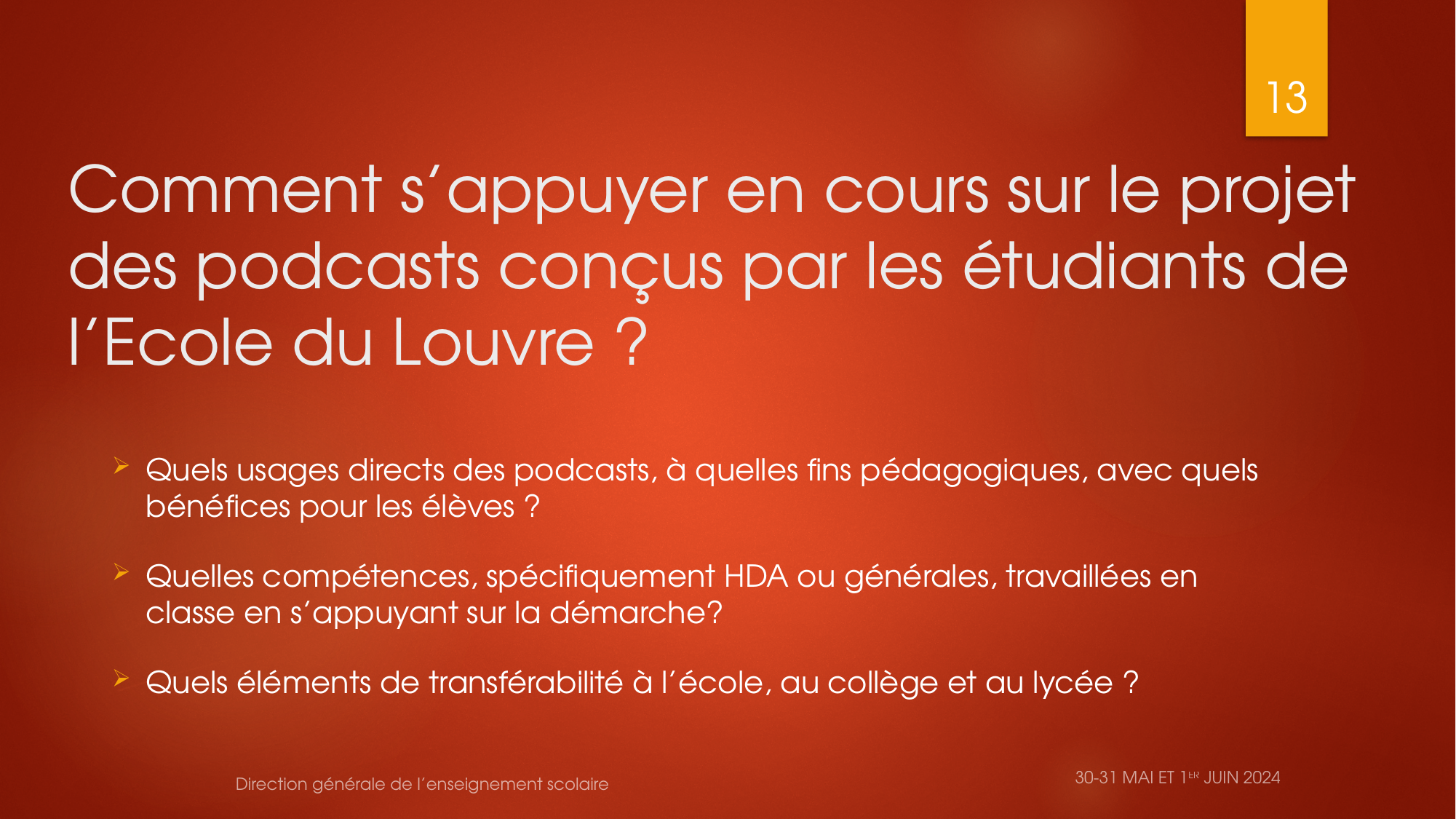

13
# Comment s’appuyer en cours sur le projet des podcasts conçus par les étudiants de l’Ecole du Louvre ?

Quels usages directs des podcasts, à quelles fins pédagogiques, avec quels bénéfices pour les élèves ?
Quelles compétences, spécifiquement HDA ou générales, travaillées en classe en s’appuyant sur la démarche?
Quels éléments de transférabilité à l’école, au collège et au lycée ?
Direction générale de l’enseignement scolaire

30-31 MAI et 1er juin 2024